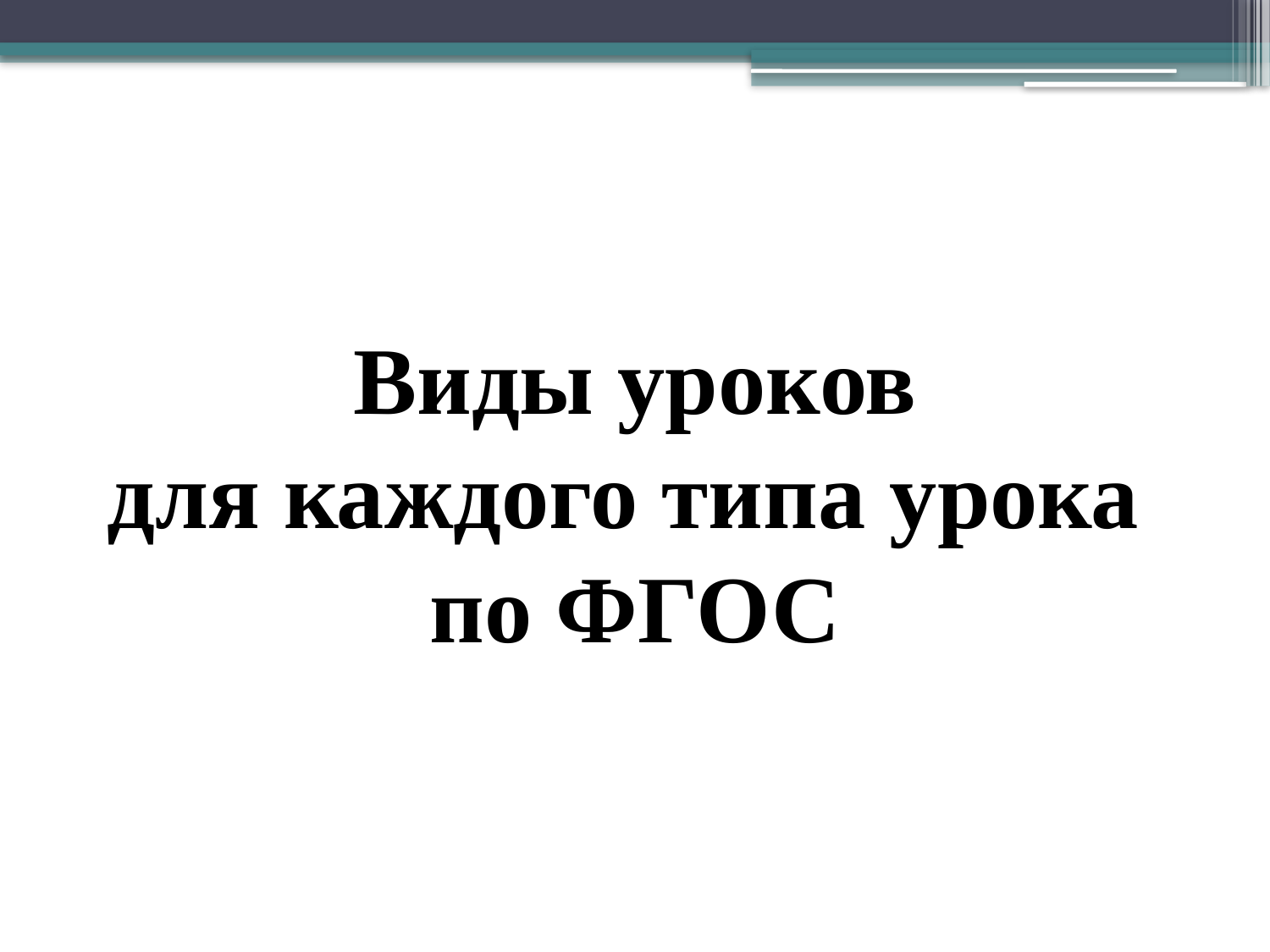

# Виды уроков для каждого типа урока по ФГОС